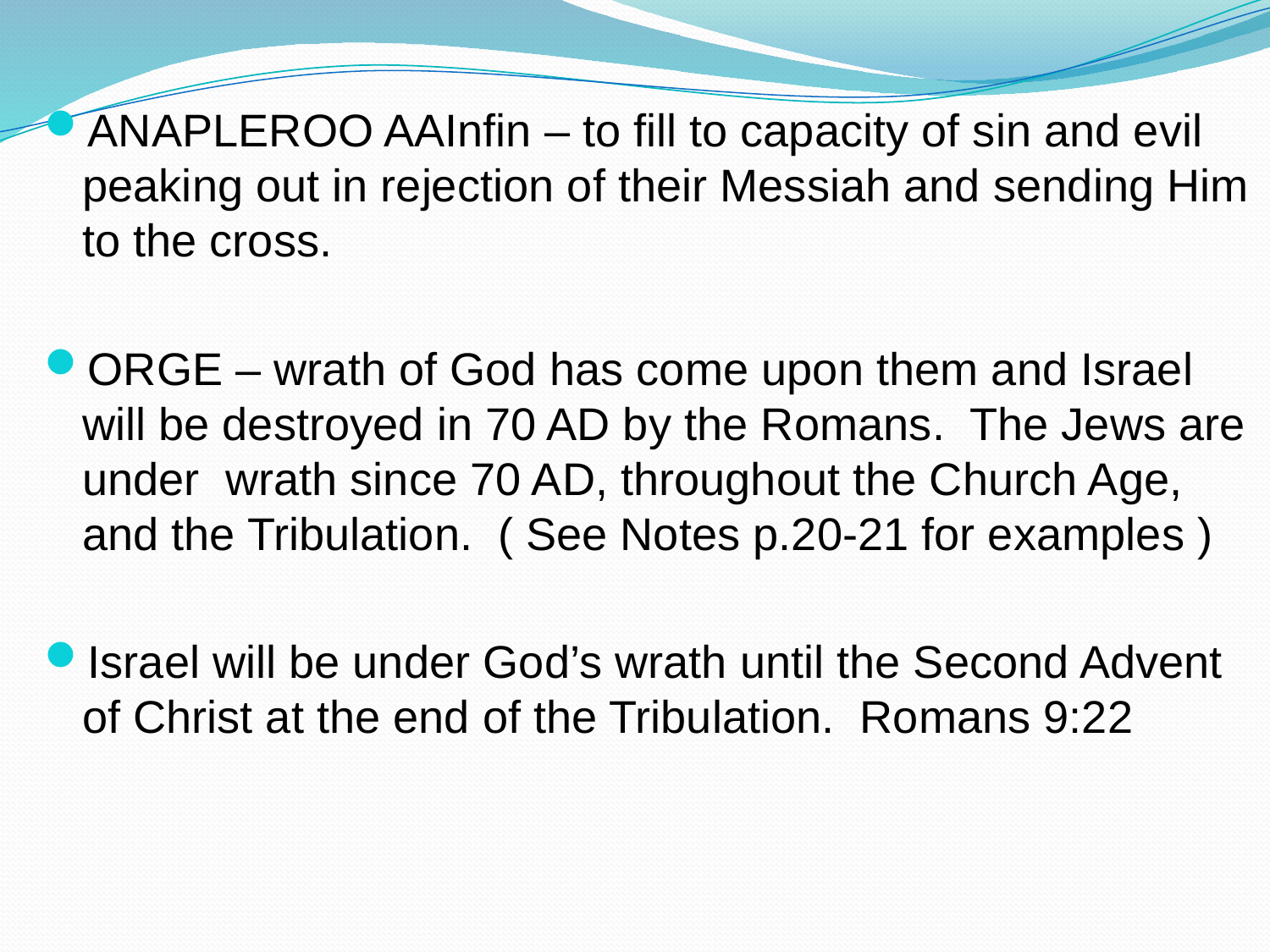

ANAPLEROO AAInfin – to fill to capacity of sin and evil peaking out in rejection of their Messiah and sending Him to the cross.

ORGE – wrath of God has come upon them and Israel will be destroyed in 70 AD by the Romans.  The Jews are under  wrath since 70 AD, throughout the Church Age, and the Tribulation.  ( See Notes p.20-21 for examples )

Israel will be under God’s wrath until the Second Advent of Christ at the end of the Tribulation.  Romans 9:22